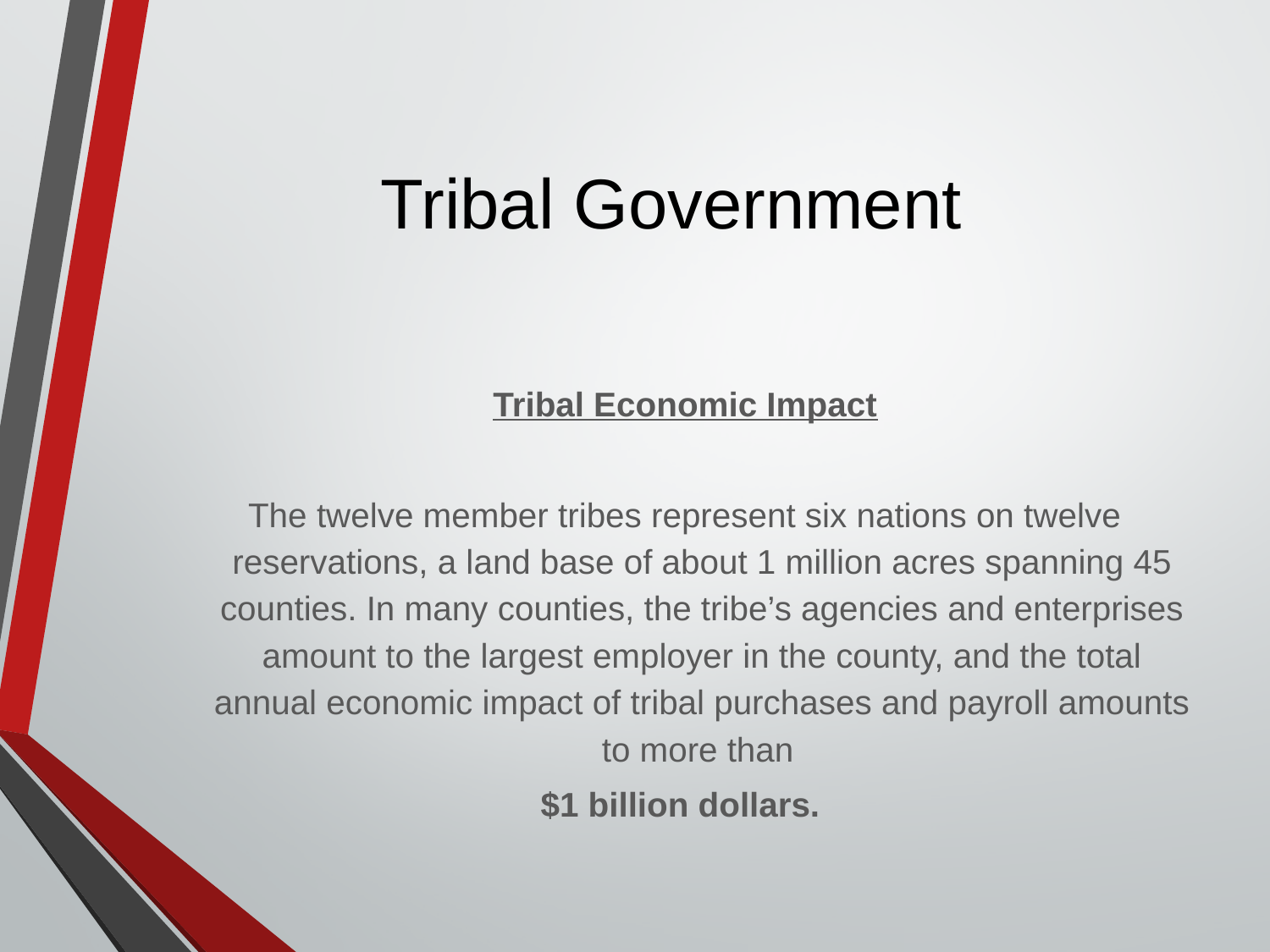

# Tribal Government
Tribal Economic Impact

The twelve member tribes represent six nations on twelve reservations, a land base of about 1 million acres spanning 45 counties. In many counties, the tribe’s agencies and enterprises amount to the largest employer in the county, and the total annual economic impact of tribal purchases and payroll amounts to more than
$1 billion dollars.